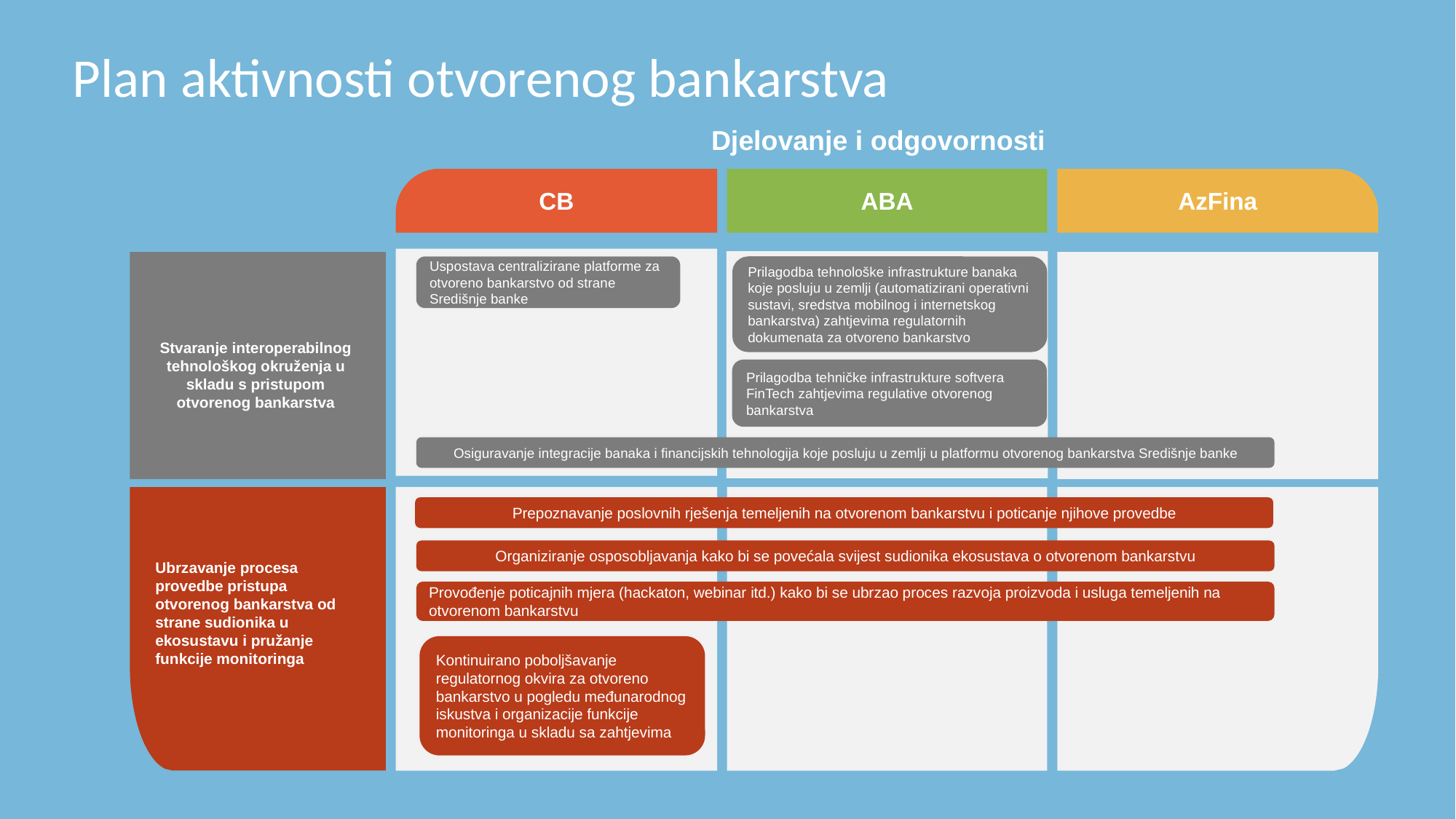

# Plan aktivnosti otvorenog bankarstva

Djelovanje i odgovornosti
CB
ABA
AzFina

Uspostava centralizirane platforme za otvoreno bankarstvo od strane Središnje banke
Prilagodba tehnološke infrastrukture banaka koje posluju u zemlji (automatizirani operativni sustavi, sredstva mobilnog i internetskog bankarstva) zahtjevima regulatornih dokumenata za otvoreno bankarstvo
Stvaranje interoperabilnog tehnološkog okruženja u skladu s pristupom otvorenog bankarstva
Prilagodba tehničke infrastrukture softvera FinTech zahtjevima regulative otvorenog bankarstva
Osiguravanje integracije banaka i financijskih tehnologija koje posluju u zemlji u platformu otvorenog bankarstva Središnje banke

Prepoznavanje poslovnih rješenja temeljenih na otvorenom bankarstvu i poticanje njihove provedbe

Organiziranje osposobljavanja kako bi se povećala svijest sudionika ekosustava o otvorenom bankarstvu
Ubrzavanje procesa provedbe pristupa otvorenog bankarstva od strane sudionika u ekosustavu i pružanje funkcije monitoringa
Provođenje poticajnih mjera (hackaton, webinar itd.) kako bi se ubrzao proces razvoja proizvoda i usluga temeljenih na otvorenom bankarstvu
Kontinuirano poboljšavanje regulatornog okvira za otvoreno bankarstvo u pogledu međunarodnog iskustva i organizacije funkcije monitoringa u skladu sa zahtjevima